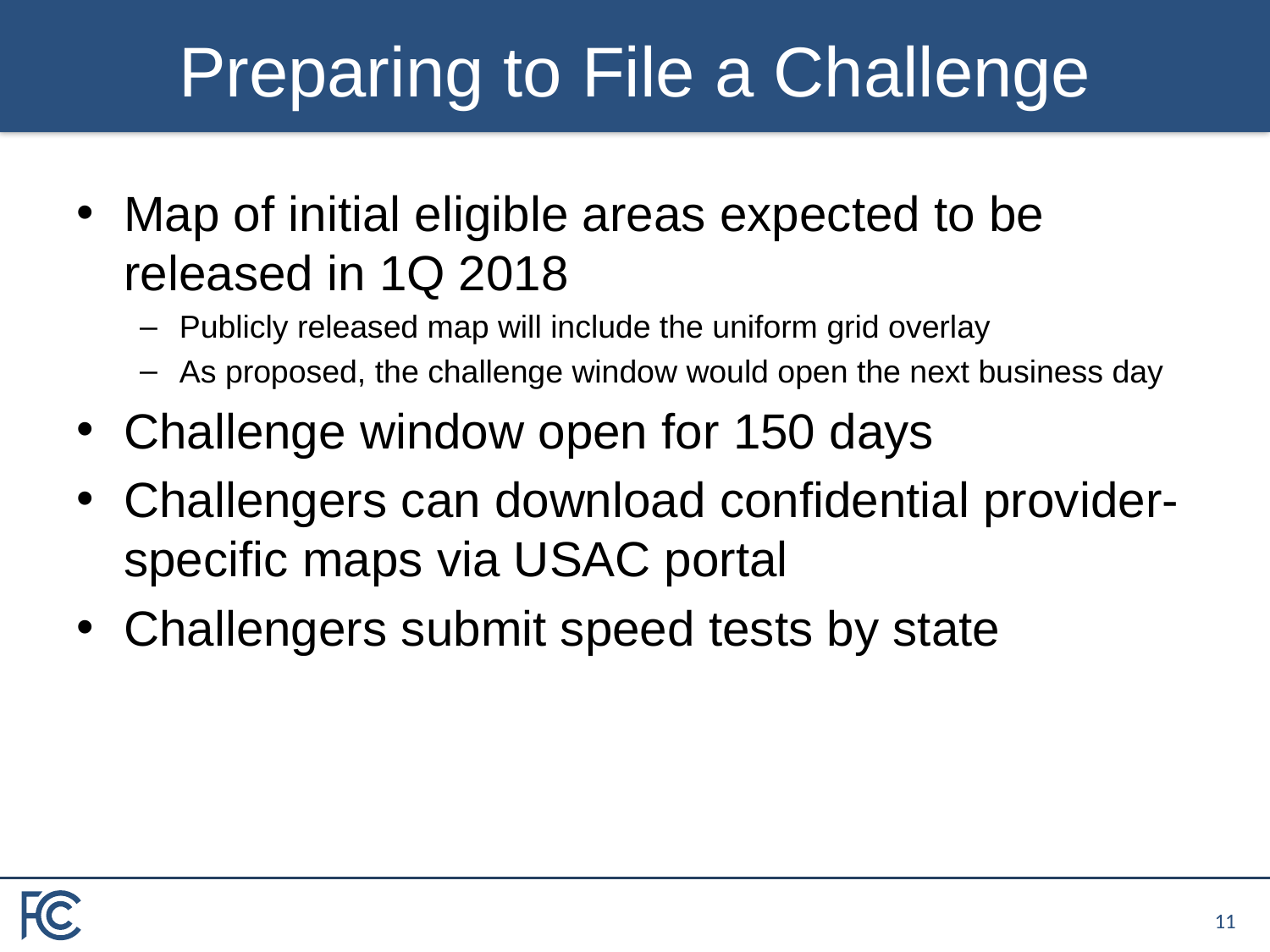

# Preparing to File a Challenge
Map of initial eligible areas expected to be released in 1Q 2018
Publicly released map will include the uniform grid overlay
As proposed, the challenge window would open the next business day
Challenge window open for 150 days
Challengers can download confidential provider-specific maps via USAC portal
Challengers submit speed tests by state

11